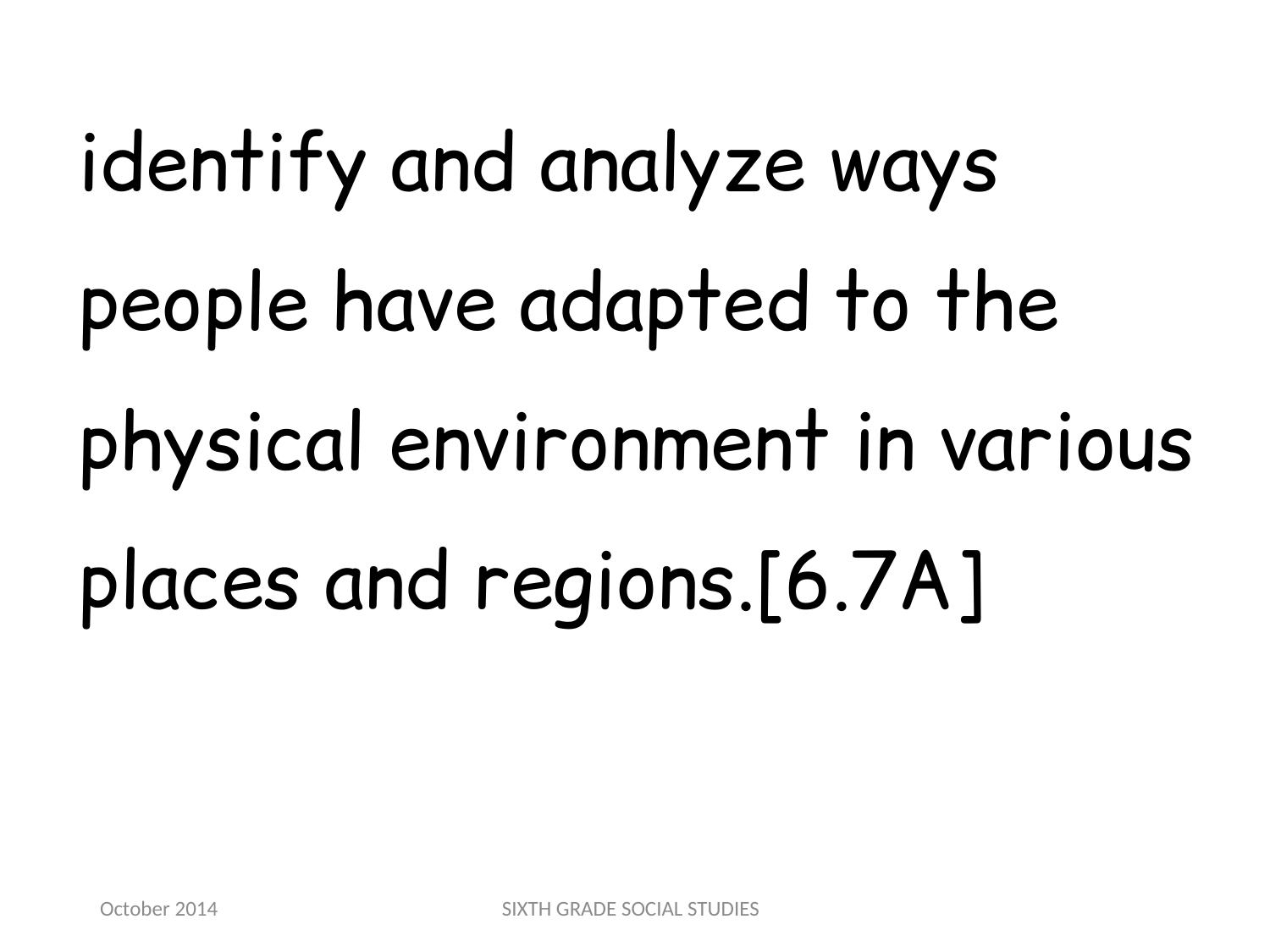

identify and analyze ways people have adapted to the physical environment in various places and regions.[6.7A]
October 2014
SIXTH GRADE SOCIAL STUDIES